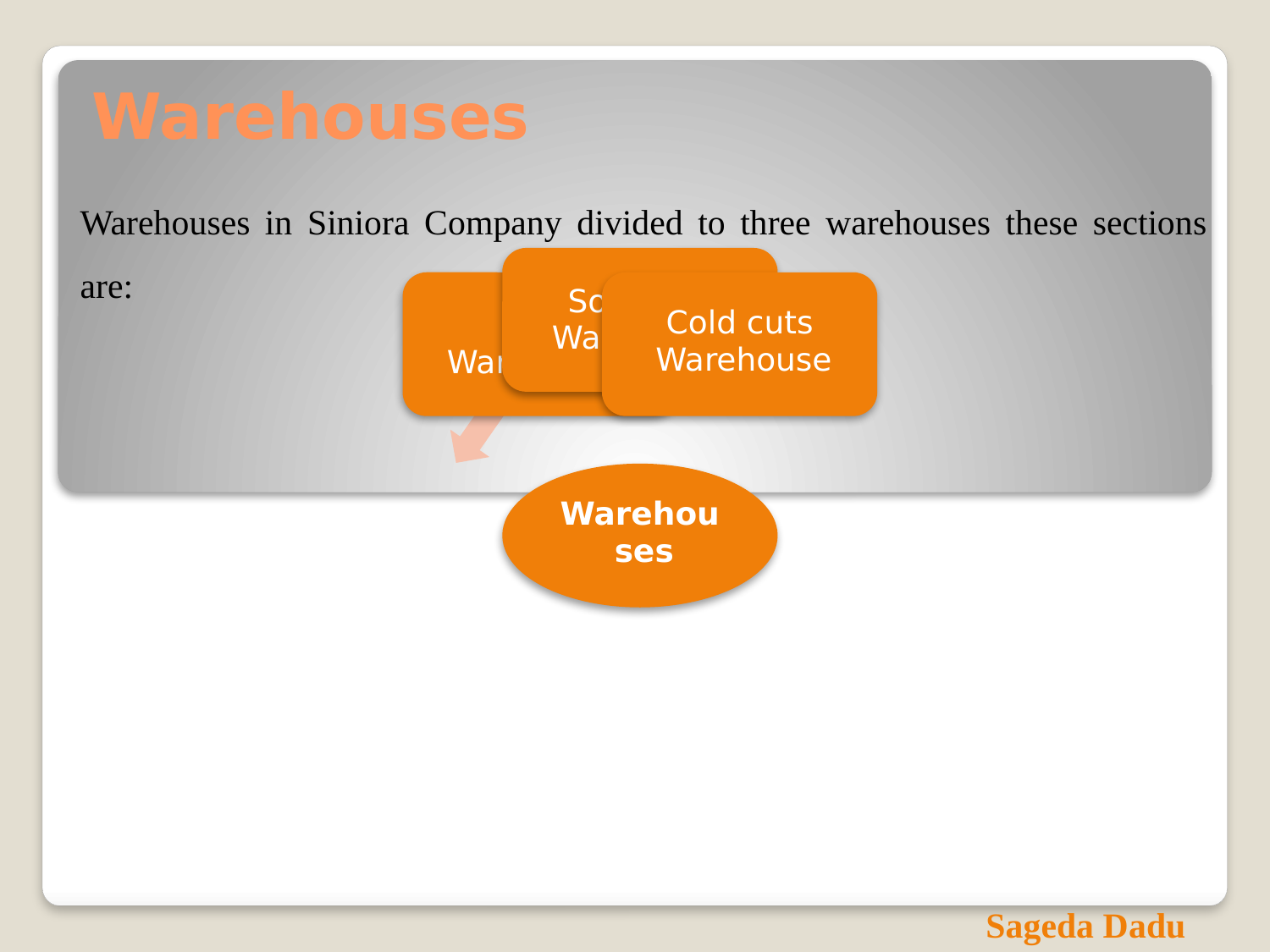

# Warehouses
Warehouses in Siniora Company divided to three warehouses these sections are:

Warehouses
Main Warehouse
Sageda Dadu